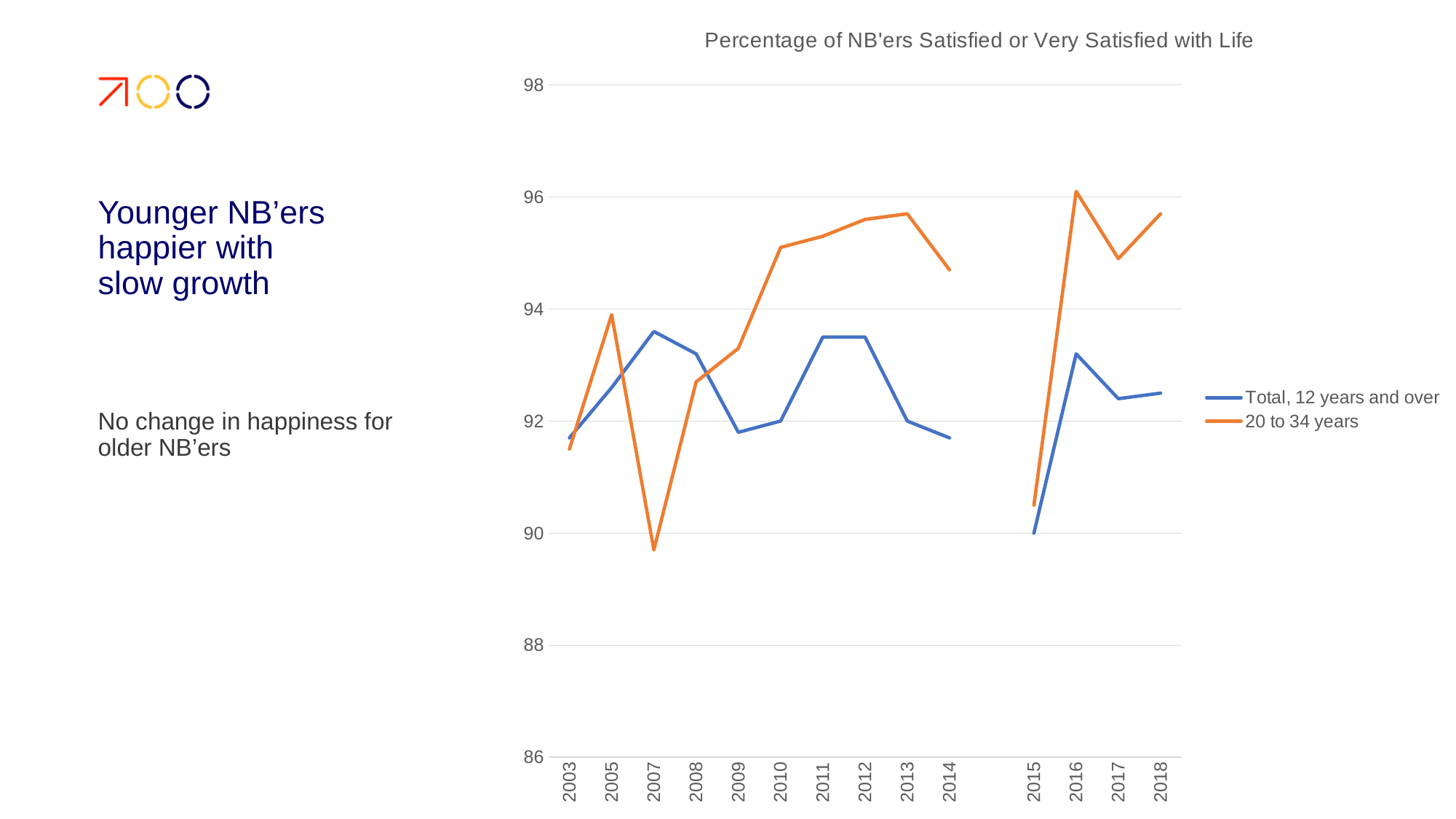

### Chart: Percentage of NB'ers Satisfied or Very Satisfied with Life

| Category | Total, 12 years and over | 20 to 34 years |
|---|---|---|
| 2003 | 91.7 | 91.5 |
| 2005 | 92.6 | 93.9 |
| 2007 | 93.6 | 89.7 |
| 2008 | 93.2 | 92.7 |
| 2009 | 91.8 | 93.3 |
| 2010 | 92.0 | 95.1 |
| 2011 | 93.5 | 95.3 |
| 2012 | 93.5 | 95.6 |
| 2013 | 92.0 | 95.7 |
| 2014 | 91.7 | 94.7 |
|  | None | None |
| 2015 | 90.0 | 90.5 |
| 2016 | 93.2 | 96.1 |
| 2017 | 92.4 | 94.9 |
| 2018 | 92.5 | 95.7 |
# Younger NB’ers happier with slow growth
No change in happiness for older NB’ers